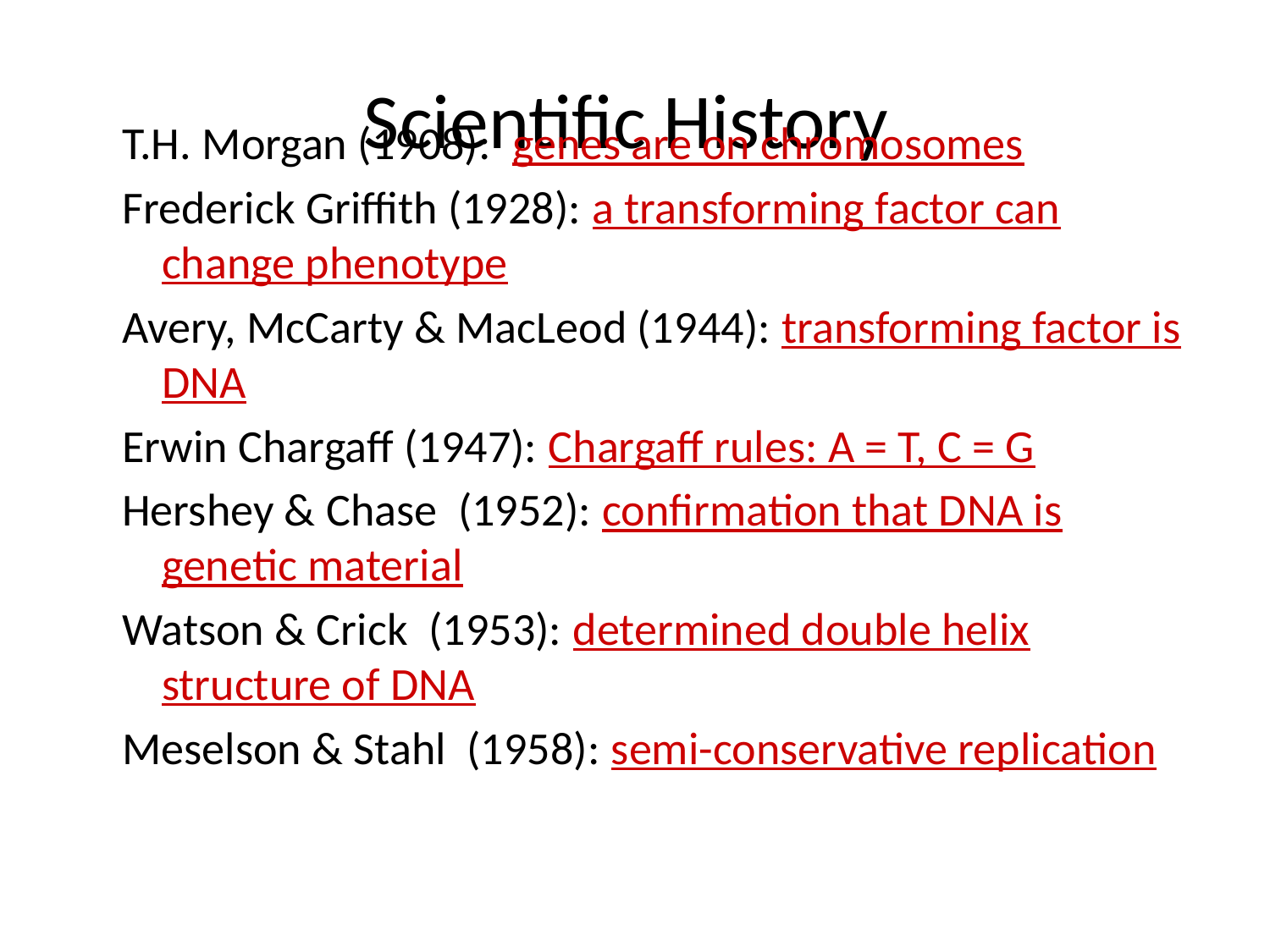

# Scientific History
T.H. Morgan (1908):  genes are on chromosomes
Frederick Griffith (1928): a transforming factor can change phenotype
Avery, McCarty & MacLeod (1944): transforming factor is DNA
Erwin Chargaff (1947): Chargaff rules: A = T, C = G
Hershey & Chase  (1952): confirmation that DNA is genetic material
Watson & Crick  (1953): determined double helix structure of DNA
Meselson & Stahl  (1958): semi-conservative replication